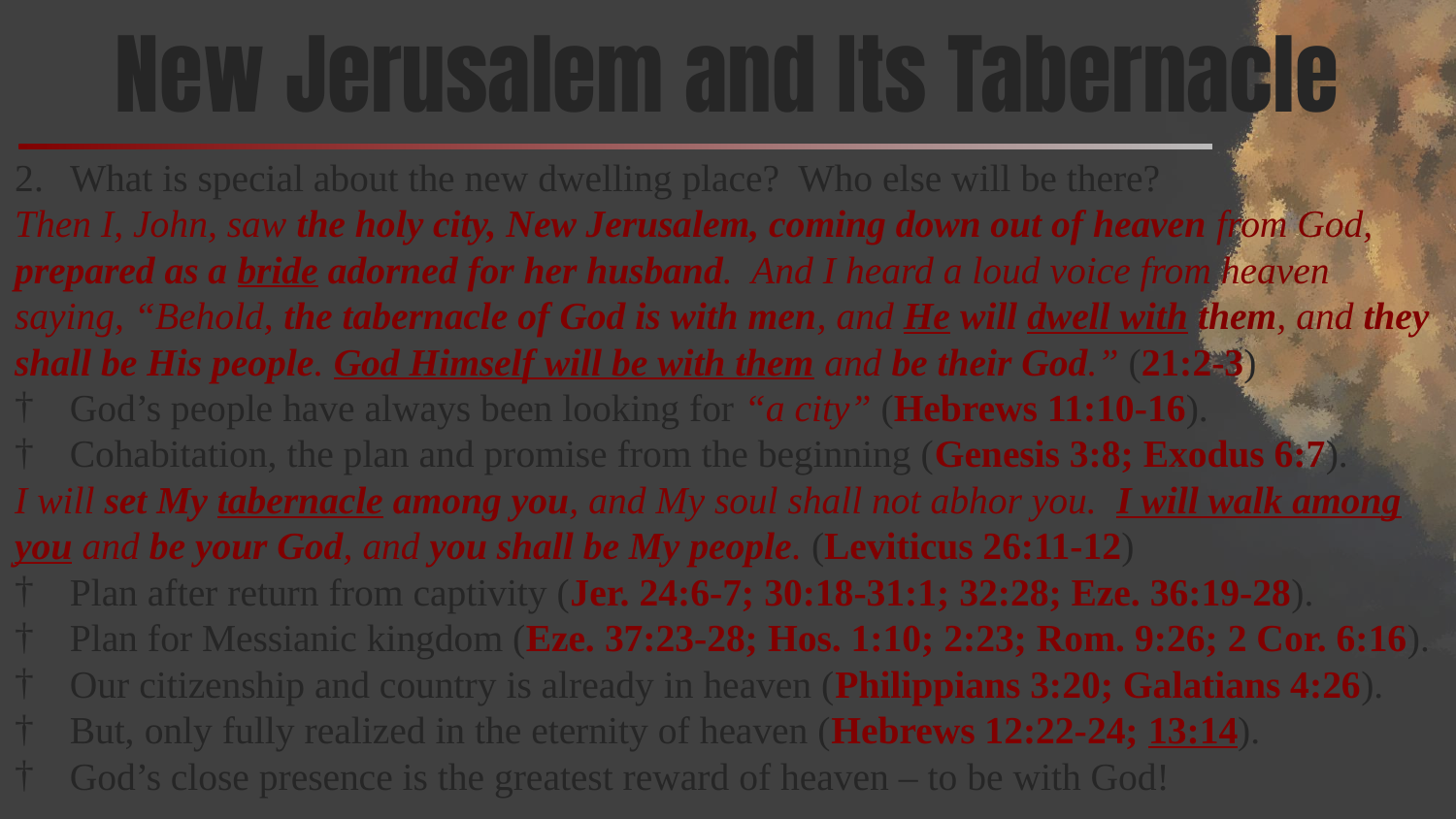

# New Jerusalem and Its Tabernacle
What is special about the new dwelling place?  Who else will be there?
Then I, John, saw the holy city, New Jerusalem, coming down out of heaven from God, prepared as a bride adorned for her husband.  And I heard a loud voice from heaven saying, “Behold, the tabernacle of God is with men, and He will dwell with them, and they shall be His people. God Himself will be with them and be their God.” (21:2-3)
God’s people have always been looking for “a city” (Hebrews 11:10-16).
Cohabitation, the plan and promise from the beginning (Genesis 3:8; Exodus 6:7).
I will set My tabernacle among you, and My soul shall not abhor you.  I will walk among you and be your God, and you shall be My people. (Leviticus 26:11-12)
Plan after return from captivity (Jer. 24:6-7; 30:18-31:1; 32:28; Eze. 36:19-28).
Plan for Messianic kingdom (Eze. 37:23-28; Hos. 1:10; 2:23; Rom. 9:26; 2 Cor. 6:16).
Our citizenship and country is already in heaven (Philippians 3:20; Galatians 4:26).
But, only fully realized in the eternity of heaven (Hebrews 12:22-24; 13:14).
God’s close presence is the greatest reward of heaven – to be with God!